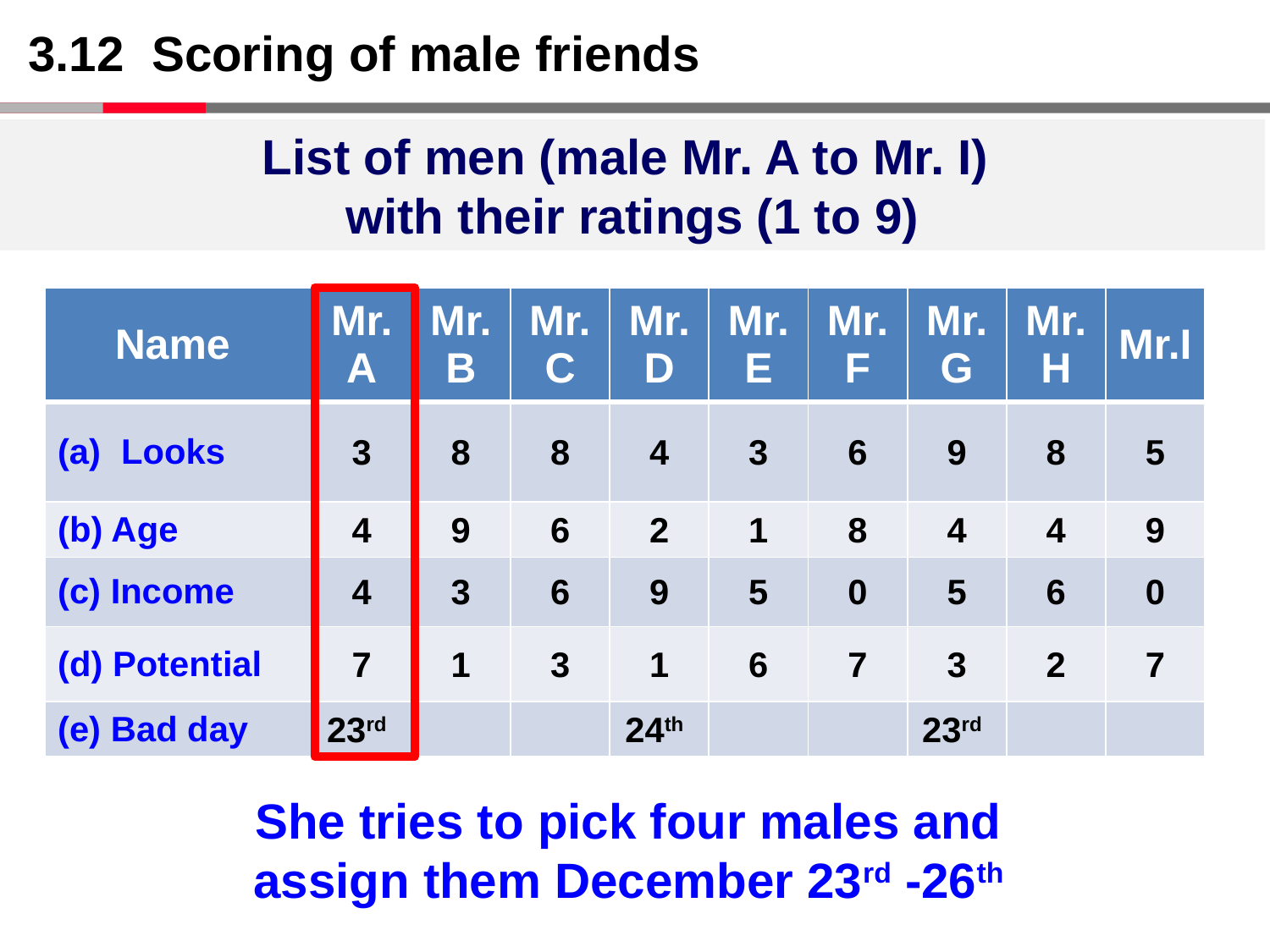

# 3.12  Scoring of male friends
List of men (male Mr. A to Mr. I)
with their ratings (1 to 9)
| Name | Mr.A | Mr.B | Mr.C | Mr.D | Mr.E | Mr.F | Mr.G | Mr.H | Mr.I |
| --- | --- | --- | --- | --- | --- | --- | --- | --- | --- |
| Looks | 3 | 8 | 8 | 4 | 3 | 6 | 9 | 8 | 5 |
| (b) Age | 4 | 9 | 6 | 2 | 1 | 8 | 4 | 4 | 9 |
| (c) Income | 4 | 3 | 6 | 9 | 5 | 0 | 5 | 6 | 0 |
| (d) Potential | 7 | 1 | 3 | 1 | 6 | 7 | 3 | 2 | 7 |
| (e) Bad day | 23rd |  |  | 24th |  |  | 23rd |  |  |

She tries to pick four males and
assign them December 23rd -26th